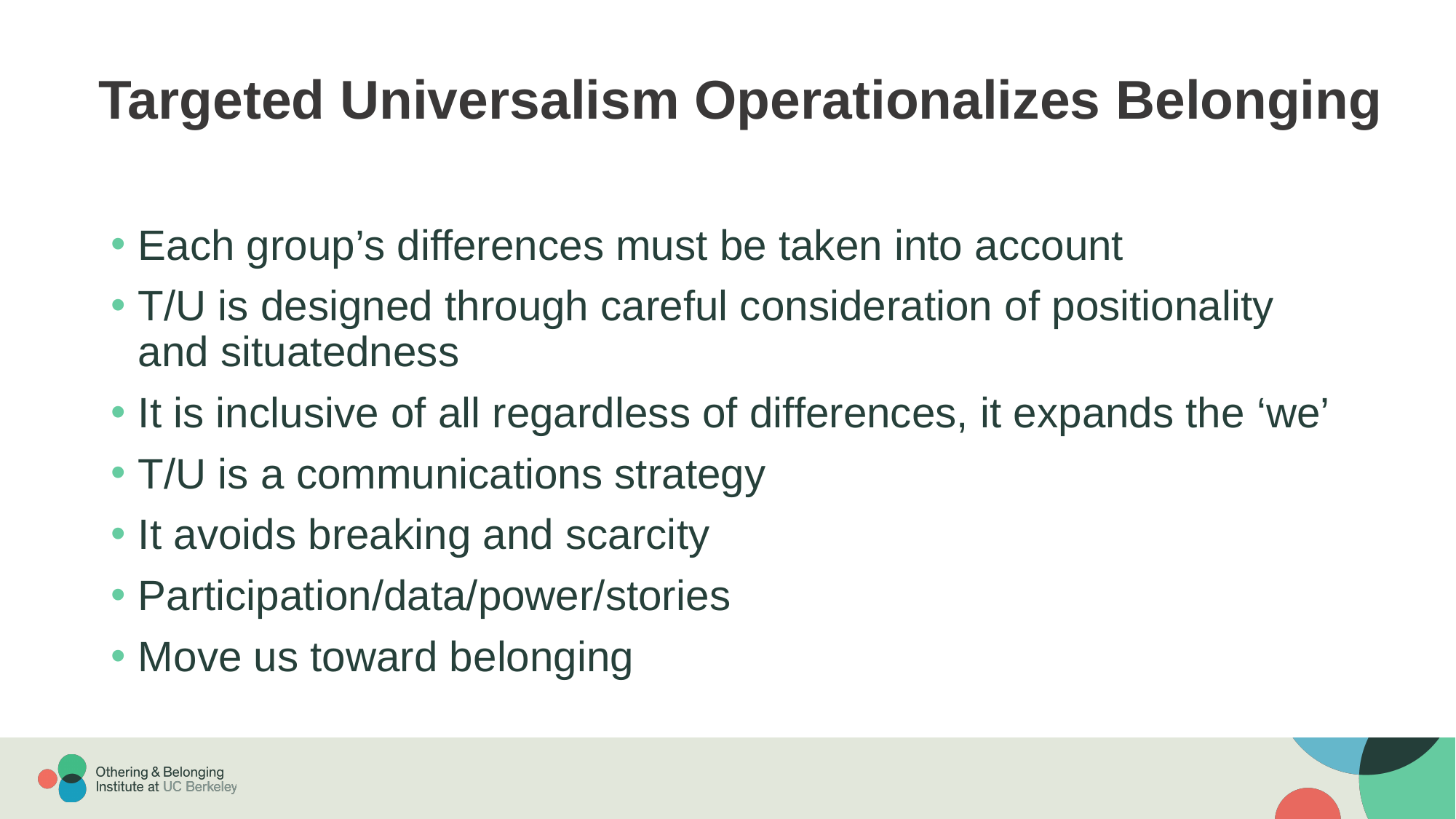

# Targeted Universalism Operationalizes Belonging
Each group’s differences must be taken into account
T/U is designed through careful consideration of positionality and situatedness
It is inclusive of all regardless of differences, it expands the ‘we’
T/U is a communications strategy
It avoids breaking and scarcity
Participation/data/power/stories
Move us toward belonging